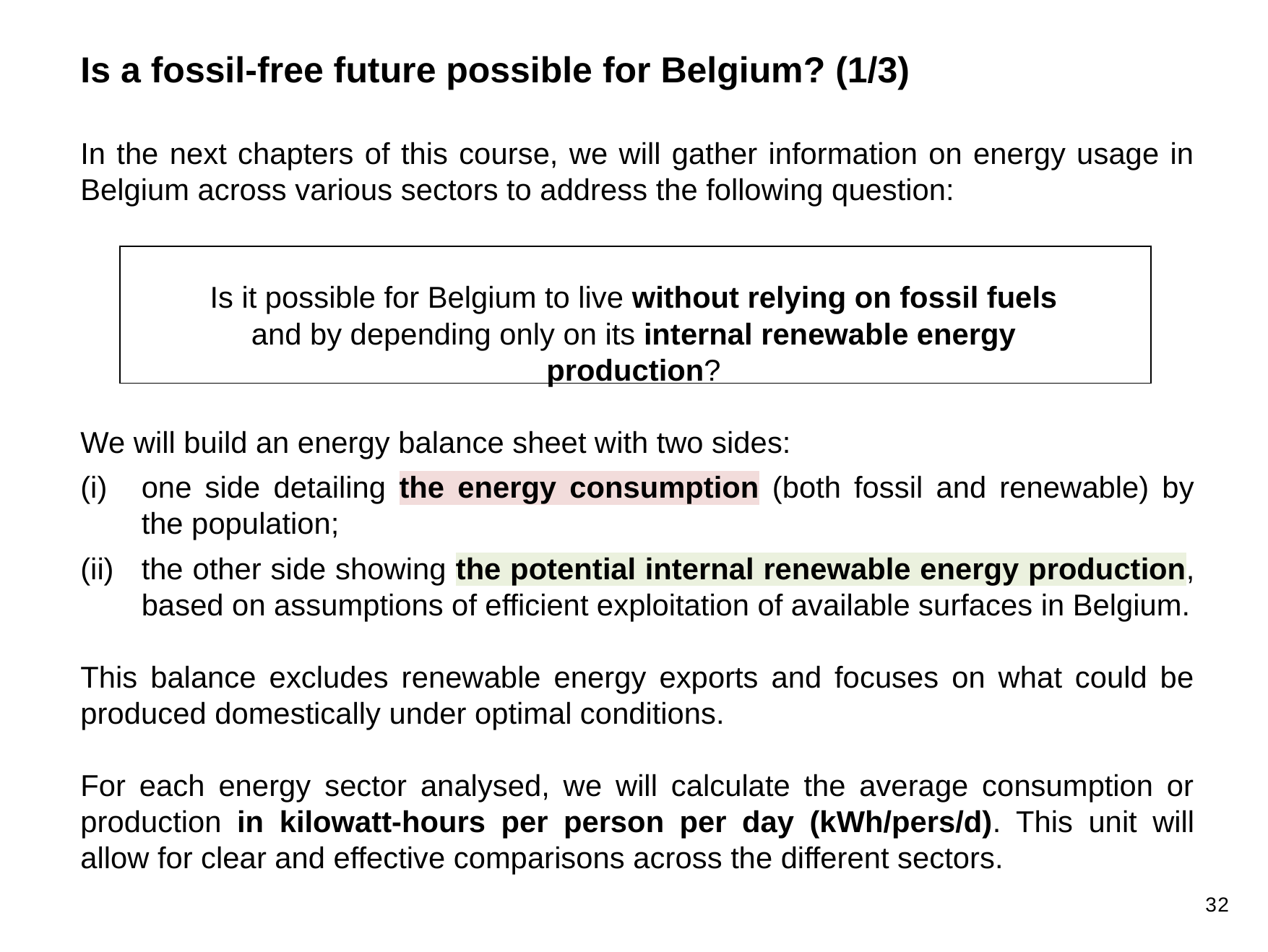

Is a fossil-free future possible for Belgium? (1/3)
In the next chapters of this course, we will gather information on energy usage in Belgium across various sectors to address the following question:

We will build an energy balance sheet with two sides:

one side detailing the energy consumption (both fossil and renewable) by the population;

the other side showing the potential internal renewable energy production, based on assumptions of efficient exploitation of available surfaces in Belgium.

This balance excludes renewable energy exports and focuses on what could be produced domestically under optimal conditions.

For each energy sector analysed, we will calculate the average consumption or production in kilowatt-hours per person per day (kWh/pers/d). This unit will allow for clear and effective comparisons across the different sectors.

Is it possible for Belgium to live without relying on fossil fuels and by depending only on its internal renewable energy production?
32